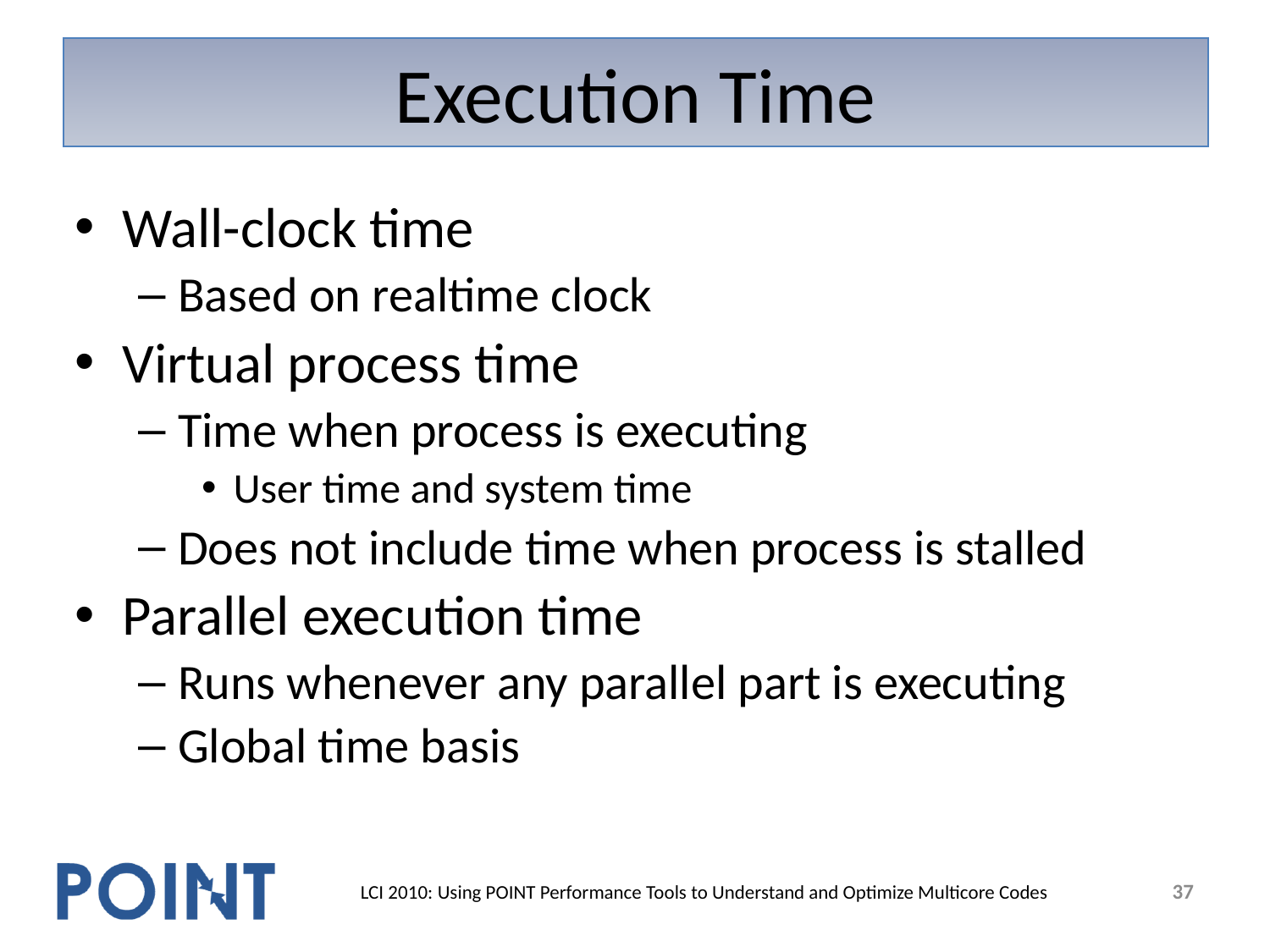

# Execution Time
Wall-clock time
Based on realtime clock
Virtual process time
Time when process is executing
User time and system time
Does not include time when process is stalled
Parallel execution time
Runs whenever any parallel part is executing
Global time basis
37